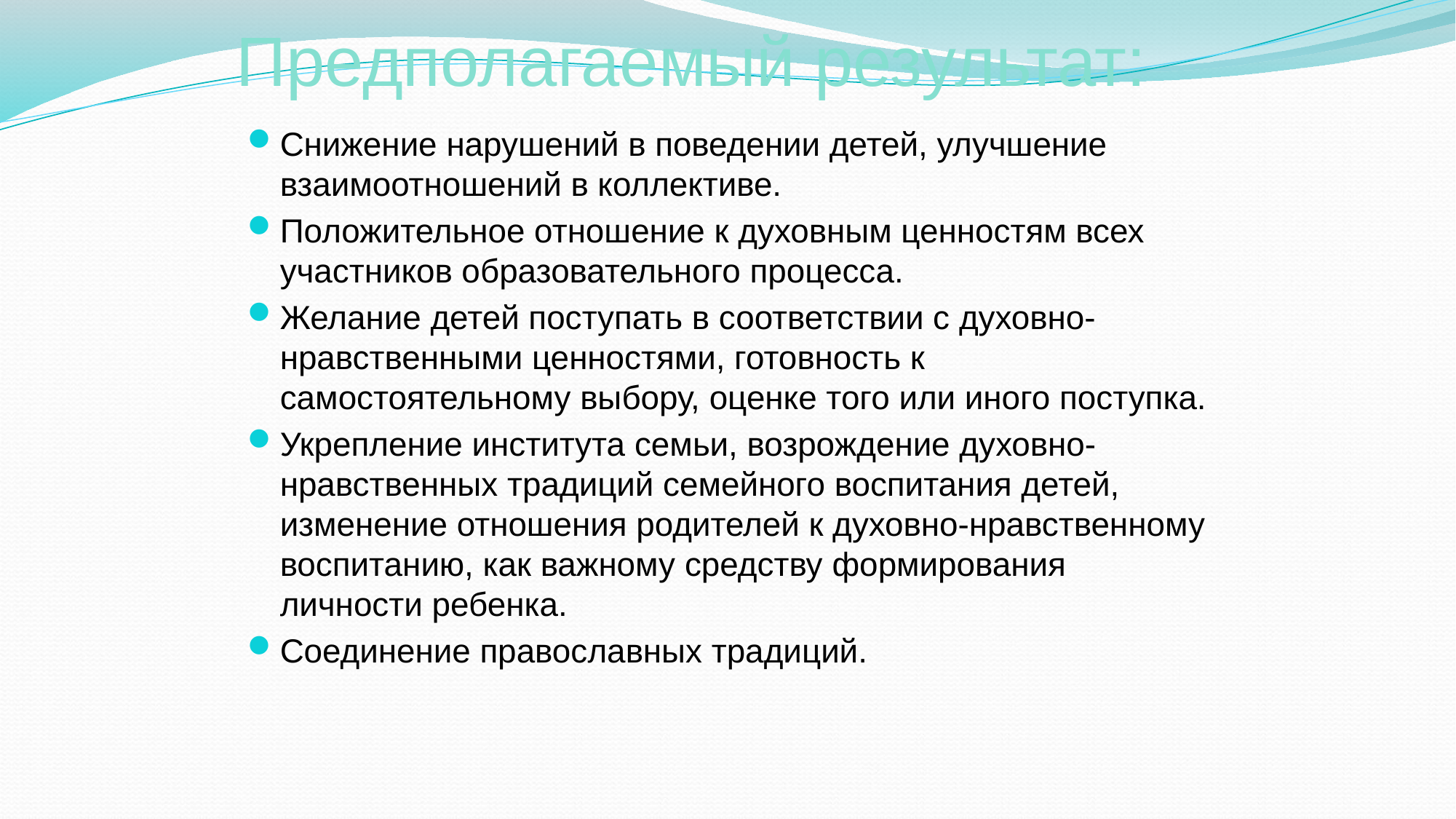

# Предполагаемый результат:
Снижение нарушений в поведении детей, улучшение взаимоотношений в коллективе.
Положительное отношение к духовным ценностям всех участников образовательного процесса.
Желание детей поступать в соответствии с духовно-нравственными ценностями, готовность к самостоятельному выбору, оценке того или иного поступка.
Укрепление института семьи, возрождение духовно-нравственных традиций семейного воспитания детей, изменение отношения родителей к духовно-нравственному воспитанию, как важному средству формирования личности ребенка.
Соединение православных традиций.